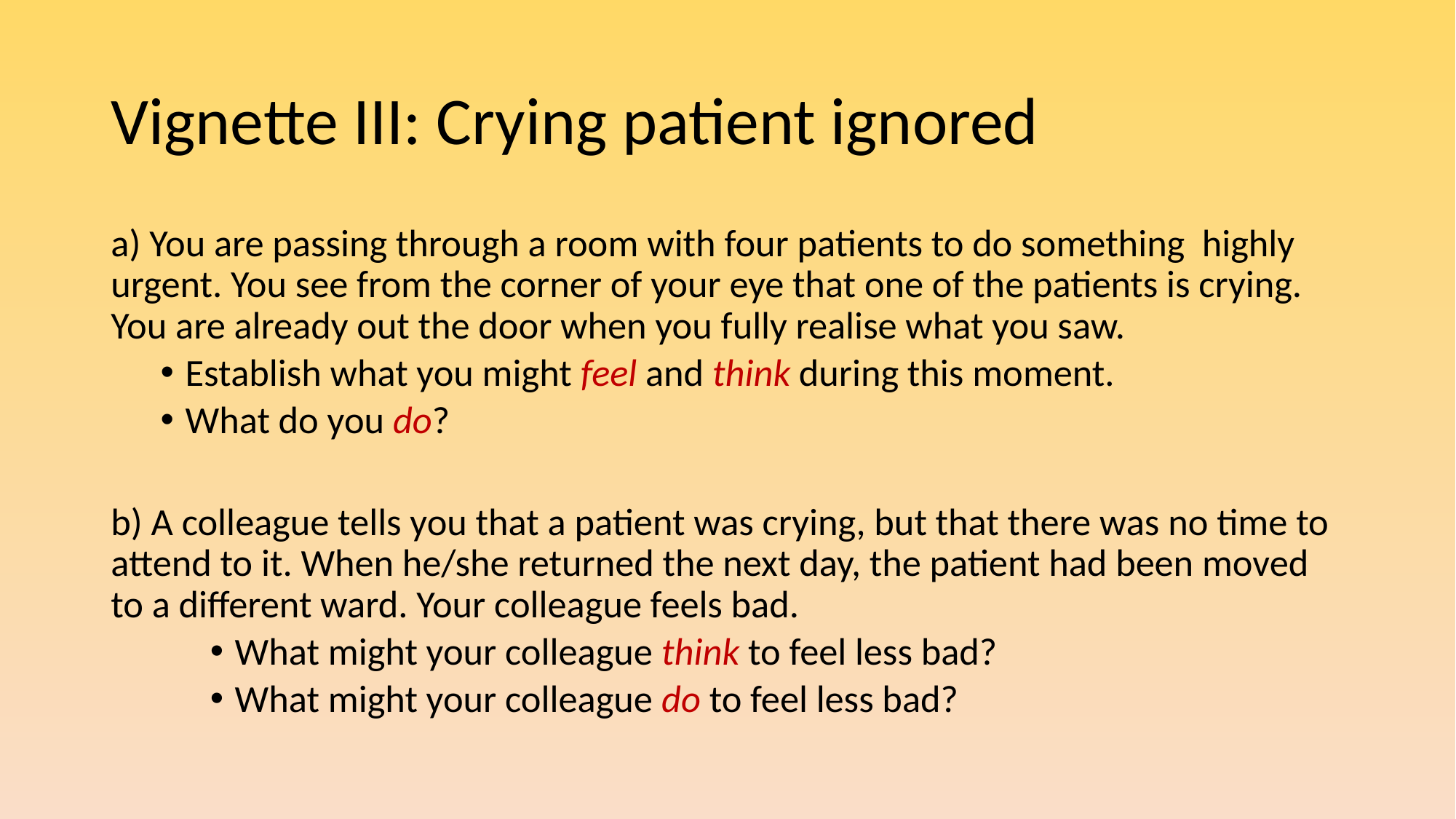

# Vignette III: Crying patient ignored
a) You are passing through a room with four patients to do something  highly urgent. You see from the corner of your eye that one of the patients is crying. You are already out the door when you fully realise what you saw.
	Establish what you might feel and think during this moment.
	What do you do?

b) A colleague tells you that a patient was crying, but that there was no time to attend to it. When he/she returned the next day, the patient had been moved to a different ward. Your colleague feels bad.
What might your colleague think to feel less bad?
What might your colleague do to feel less bad?